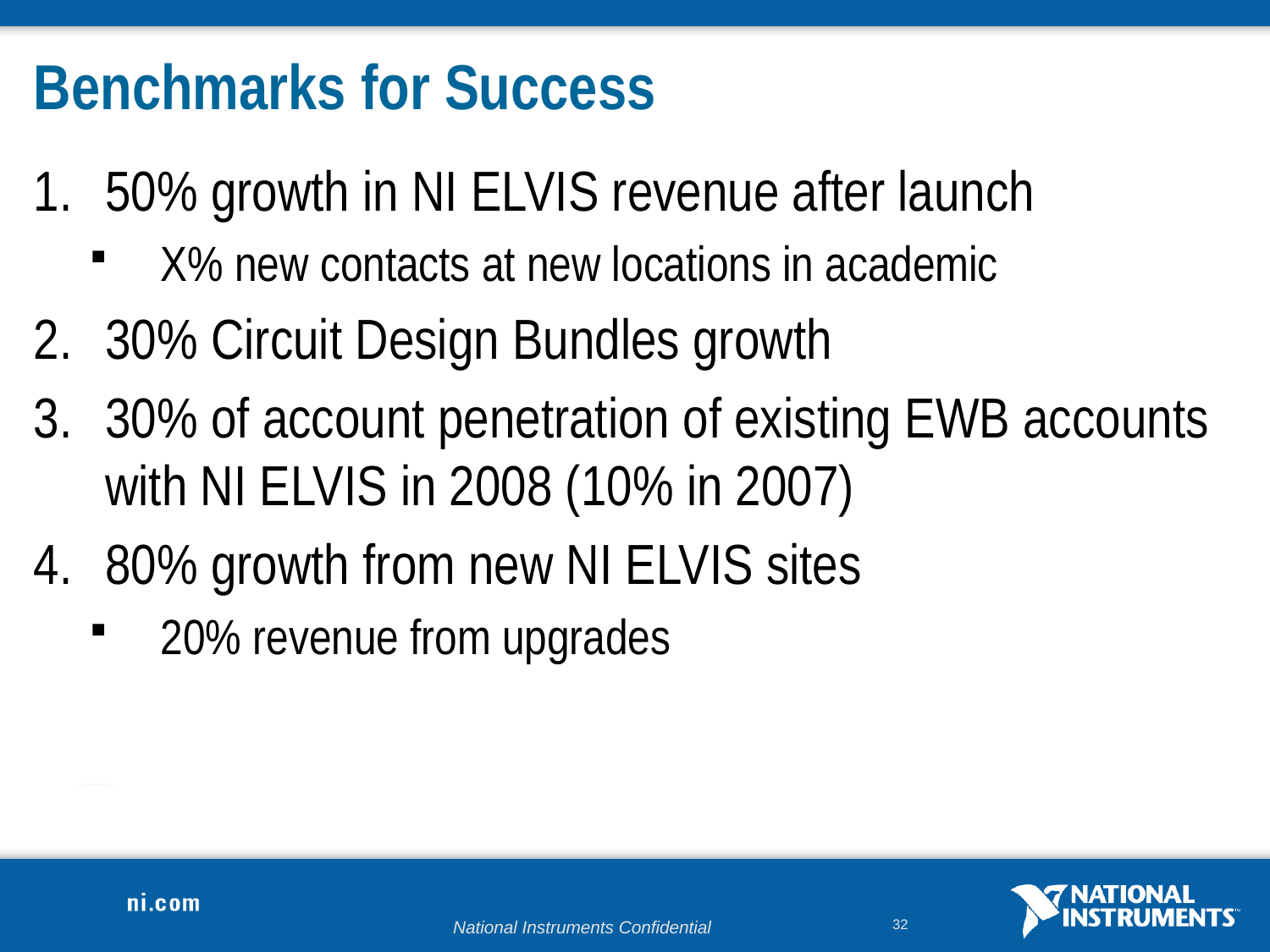

# Benchmarks for Success
50% growth in NI ELVIS revenue after launch
X% new contacts at new locations in academic
30% Circuit Design Bundles growth
30% of account penetration of existing EWB accounts with NI ELVIS in 2008 (10% in 2007)
80% growth from new NI ELVIS sites
20% revenue from upgrades